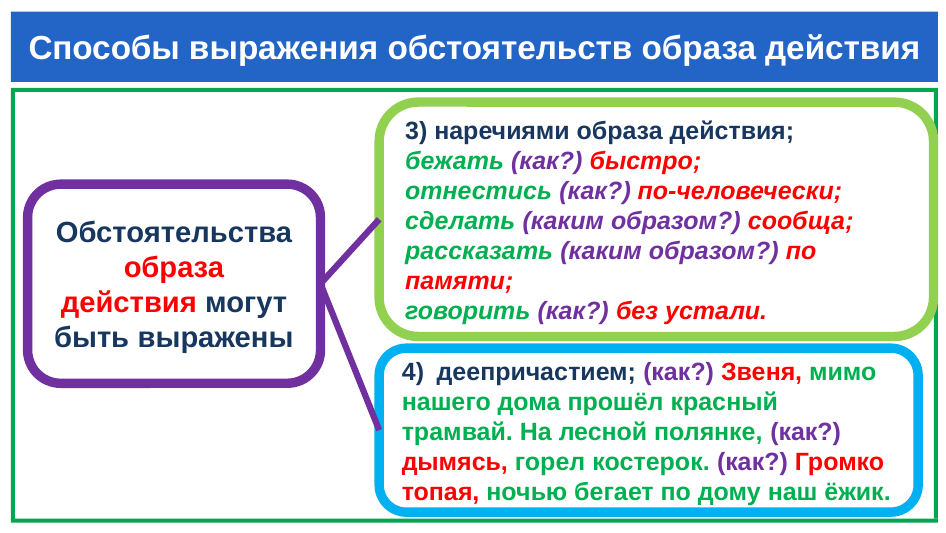

# Способы выражения обстоятельств образа действия

3) наречиями образа действия;
бежать (как?) быстро;
отнестись (как?) по-человечески;
сделать (каким образом?) сообща;
рассказать (каким образом?) по памяти;
говорить (как?) без устали.

Обстоятельства образа действия могут быть выражены

4)  деепричастием; (как?) Звеня, мимо нашего дома прошёл красный трамвай. На лесной полянке, (как?) дымясь, горел костерок. (как?) Громко топая, ночью бегает по дому наш ёжик.